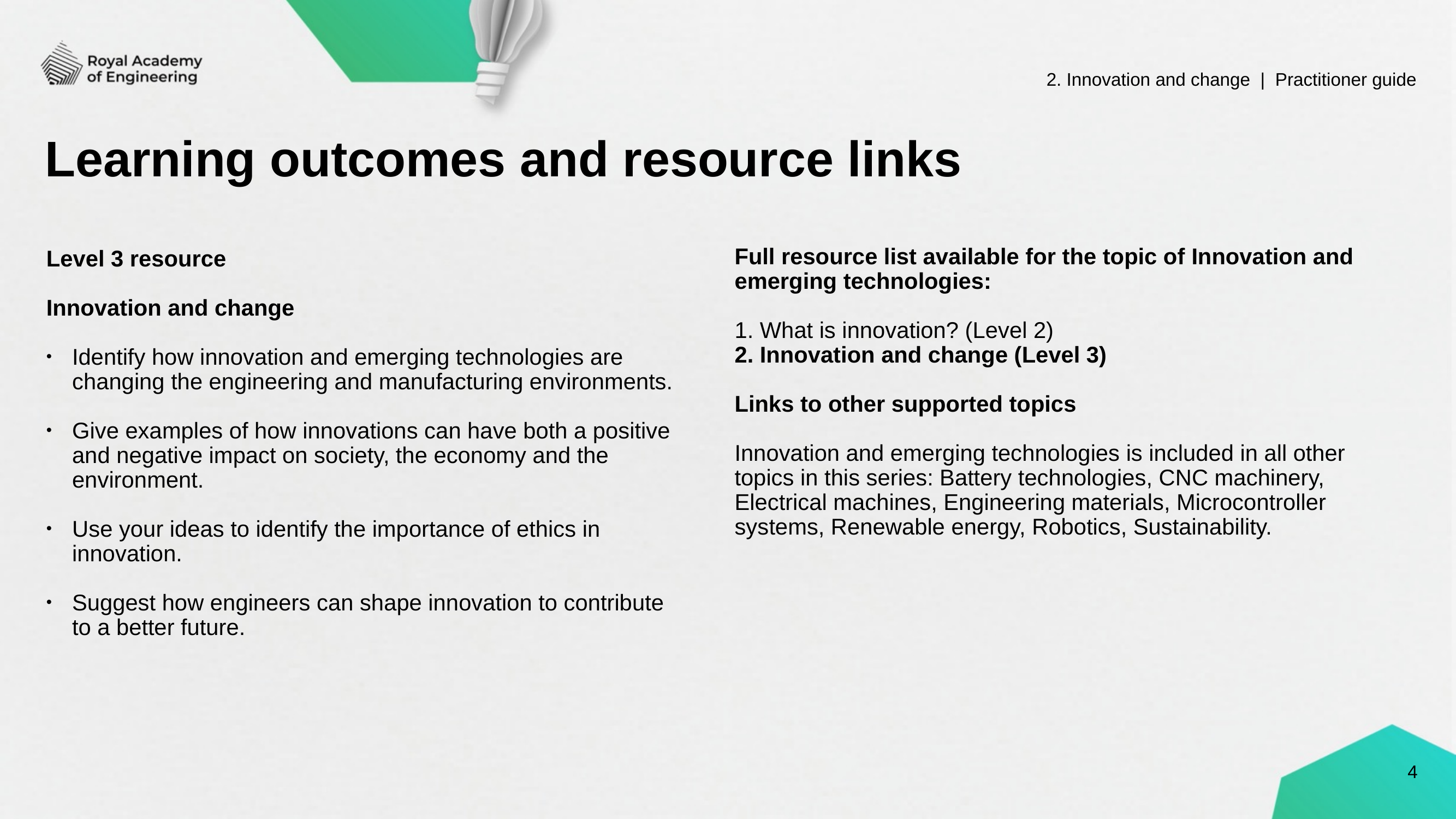

2. Innovation and change  |  Practitioner guide
# Learning outcomes and resource links
Full resource list available for the topic of Innovation and emerging technologies:

1. What is innovation? (Level 2)
2. Innovation and change (Level 3)

Links to other supported topics

Innovation and emerging technologies is included in all other topics in this series: Battery technologies, CNC machinery, Electrical machines, Engineering materials, Microcontroller systems, Renewable energy, Robotics, Sustainability.
Level 3 resource

Innovation and change

Identify how innovation and emerging technologies are changing the engineering and manufacturing environments.

Give examples of how innovations can have both a positive and negative impact on society, the economy and the environment.

Use your ideas to identify the importance of ethics in innovation.

Suggest how engineers can shape innovation to contribute
to a better future.

4